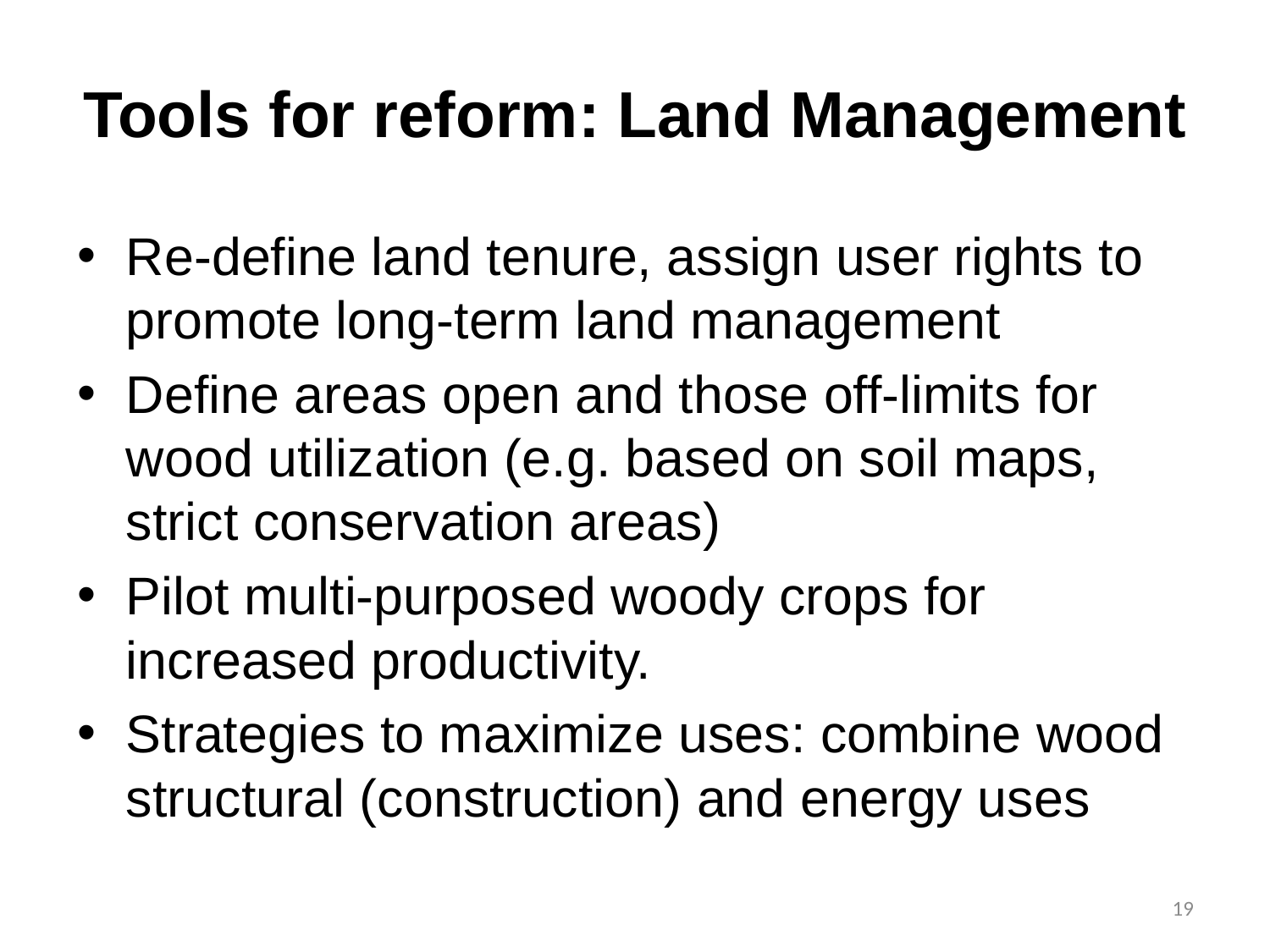

# Tools for reform: Land Management
Re-define land tenure, assign user rights to promote long-term land management
Define areas open and those off-limits for wood utilization (e.g. based on soil maps, strict conservation areas)
Pilot multi-purposed woody crops for increased productivity.
Strategies to maximize uses: combine wood structural (construction) and energy uses
19